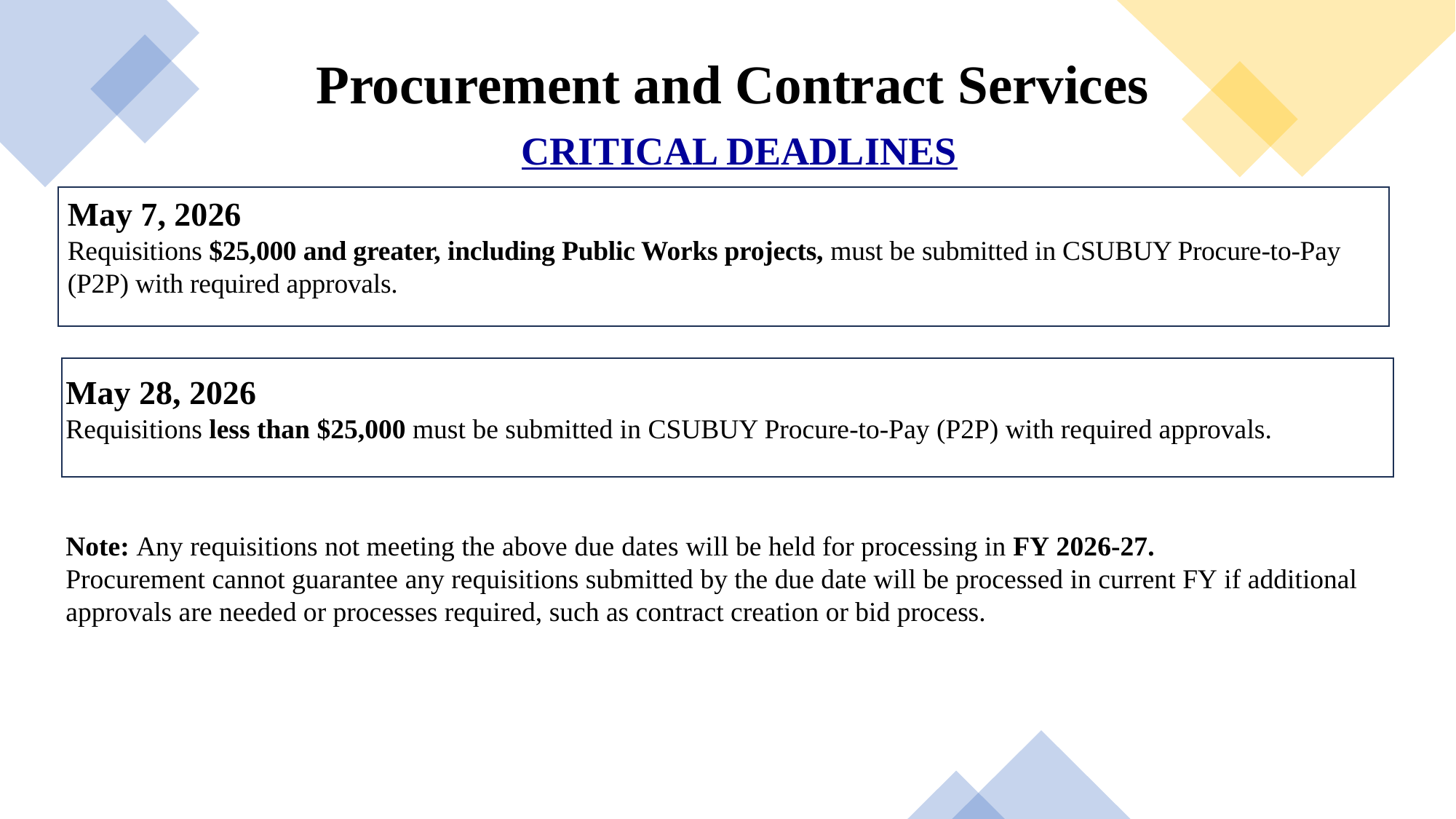

Procurement and Contract Services

CRITICAL DEADLINES

May 7, 2026
Requisitions $25,000 and greater, including Public Works projects, must be submitted in CSUBUY Procure-to-Pay (P2P) with required approvals.

May 28, 2026
Requisitions less than $25,000 must be submitted in CSUBUY Procure-to-Pay (P2P) with required approvals.
Note: Any requisitions not meeting the above due dates will be held for processing in FY 2026-27.
Procurement cannot guarantee any requisitions submitted by the due date will be processed in current FY if additional approvals are needed or processes required, such as contract creation or bid process.